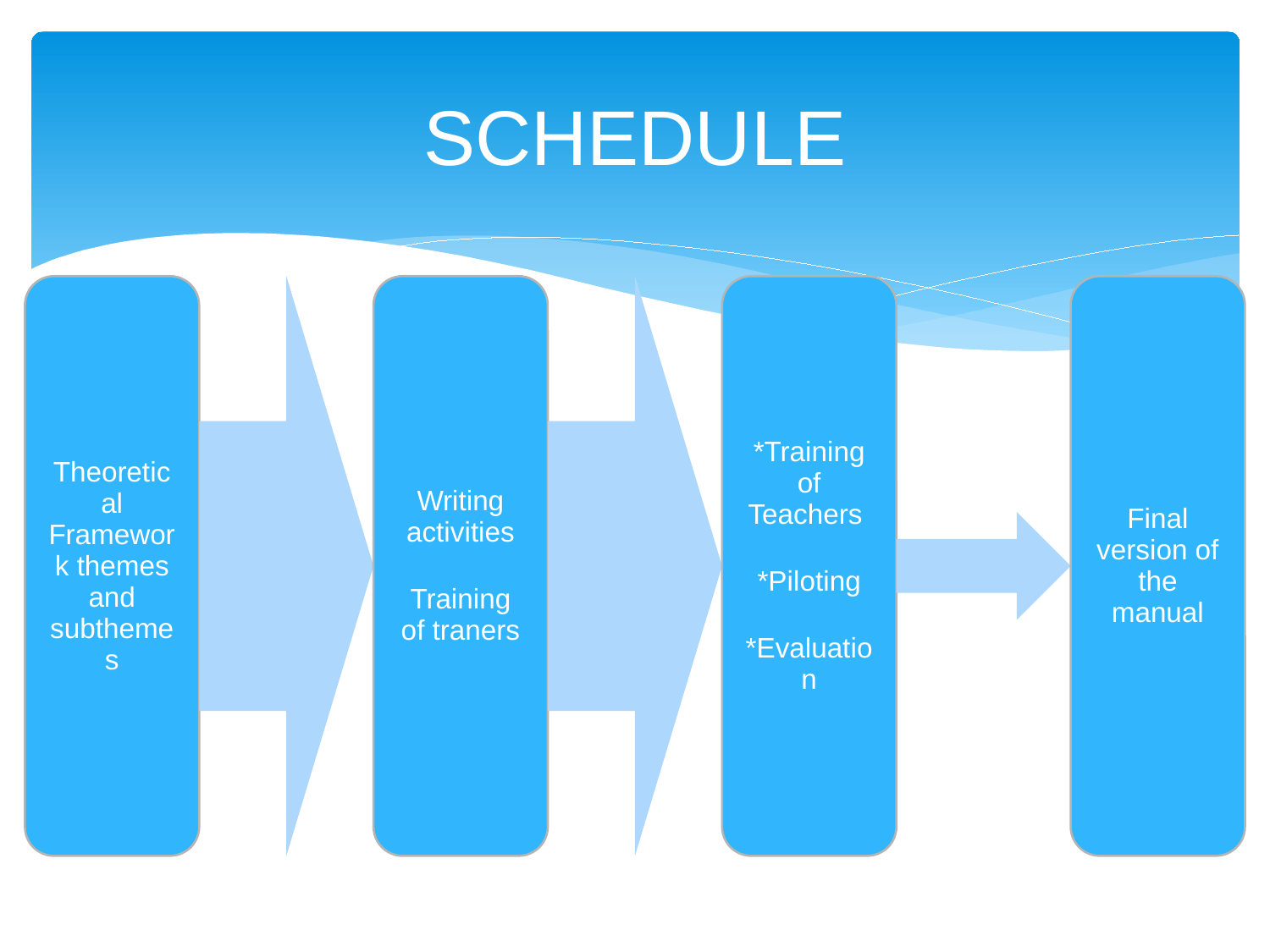

# SCHEDULE
Theoretical Framework themes and subthemes
Writing activities
Training of traners
*Training of Teachers
*Piloting
*Evaluation
Final version of the manual